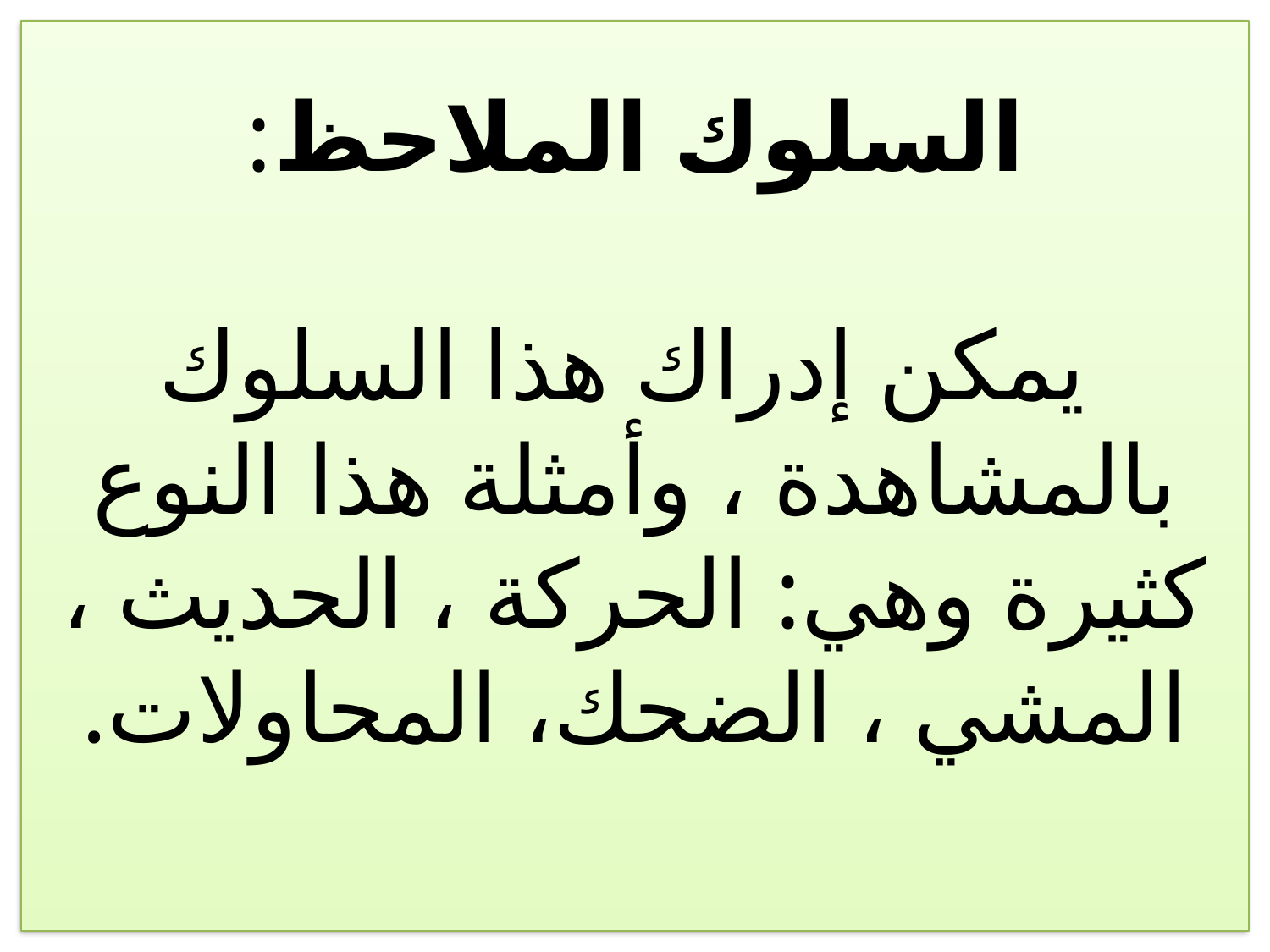

# السلوك الملاحظ: يمكن إدراك هذا السلوك بالمشاهدة ، وأمثلة هذا النوع كثيرة وهي: الحركة ، الحديث ، المشي ، الضحك، المحاولات.